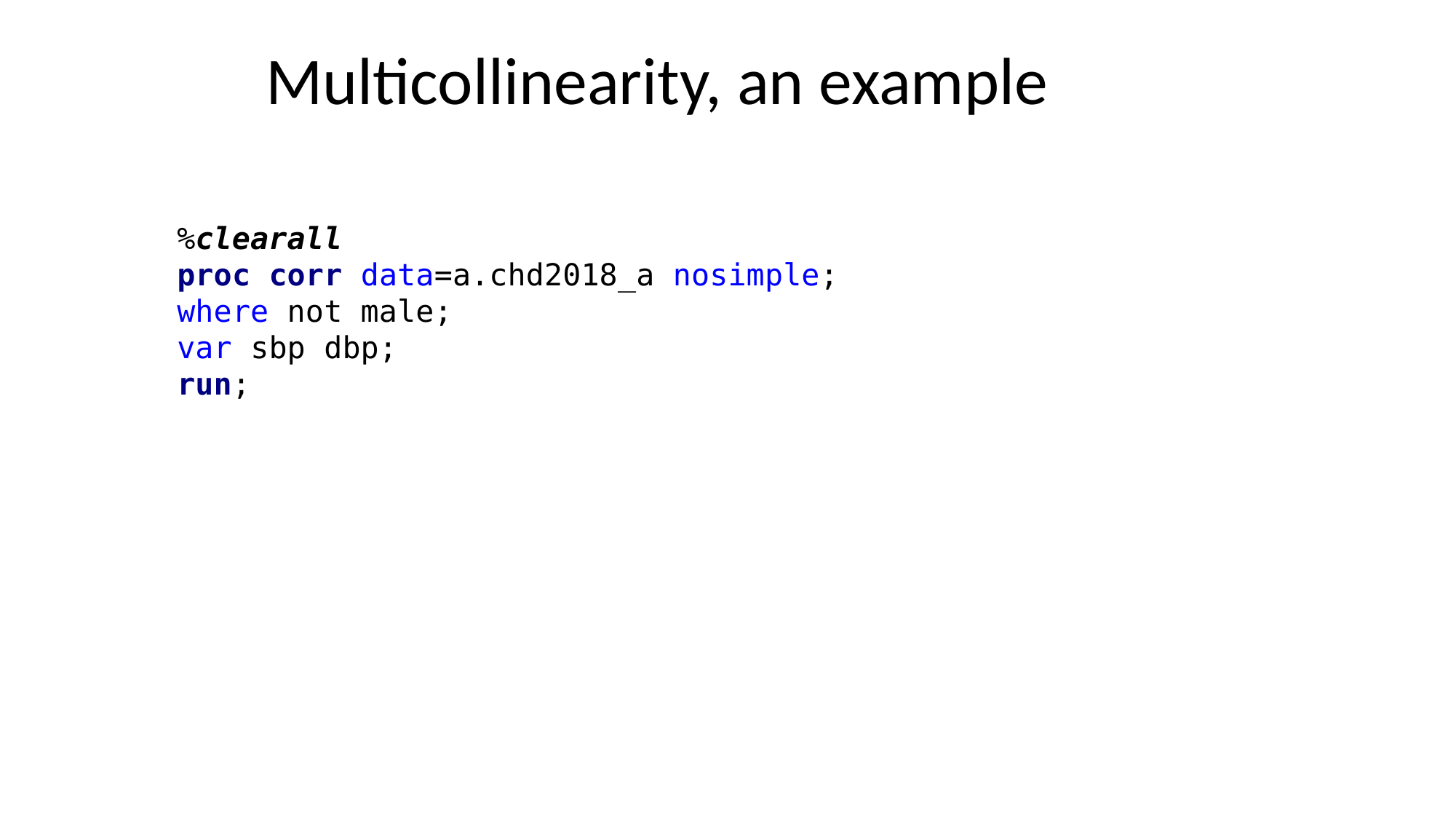

# Multicollinearity, an example
%clearall
proc corr data=a.chd2018_a nosimple;
where not male;
var sbp dbp;
run;